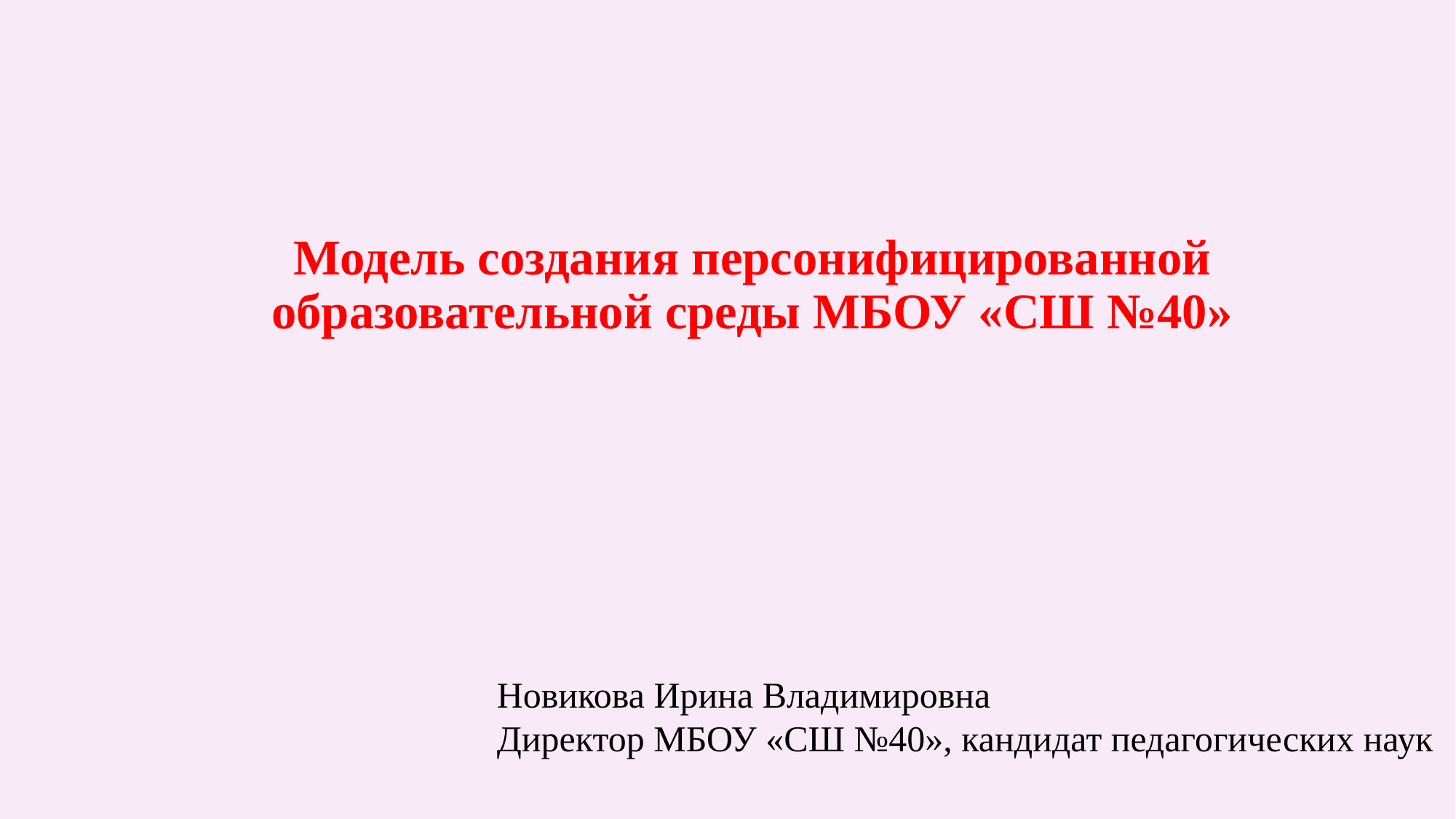

# Модель создания персонифицированной образовательной среды МБОУ «СШ №40»
Новикова Ирина Владимировна
Директор МБОУ «СШ №40», кандидат педагогических наук